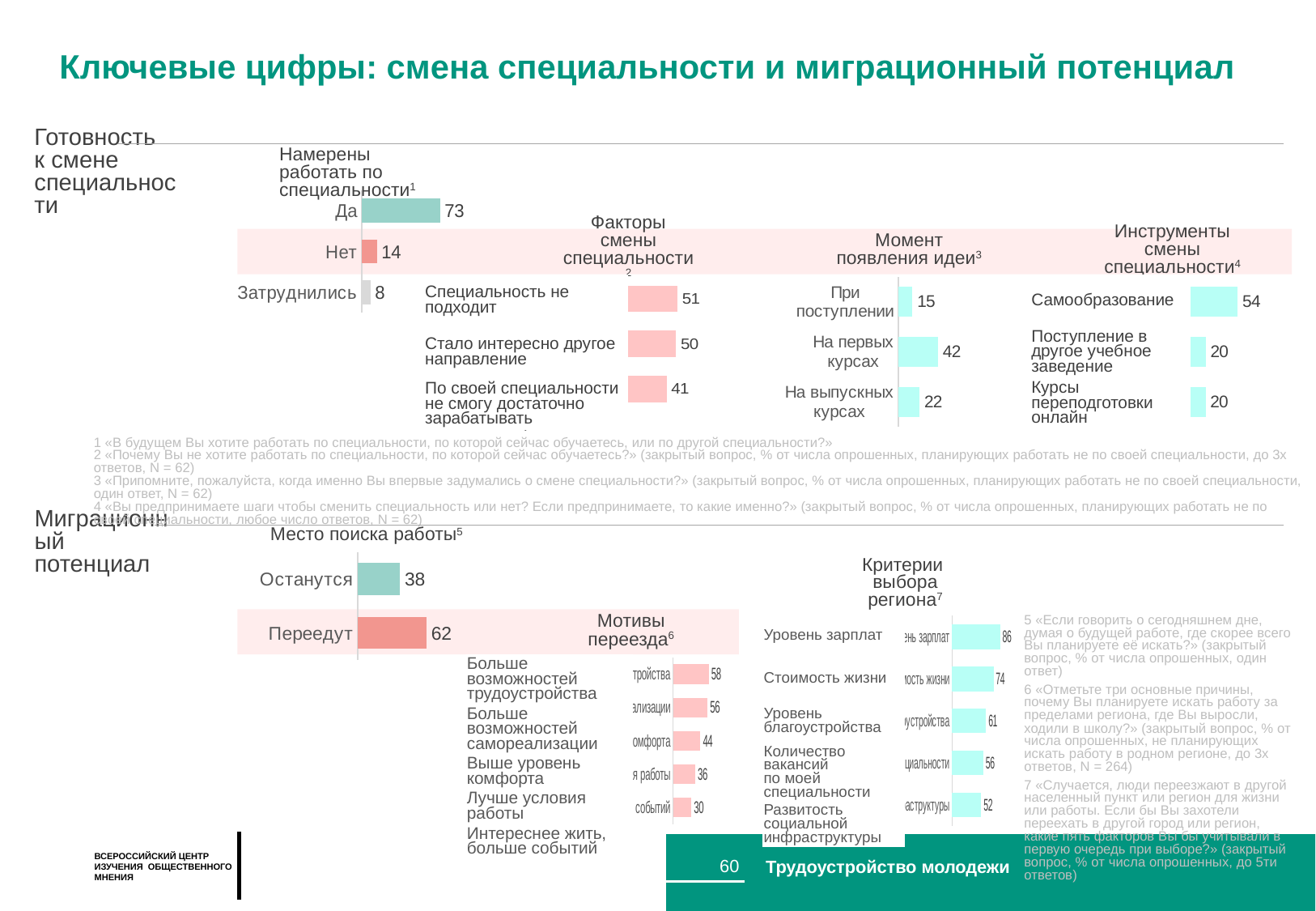

Ключевые цифры: смена специальности и миграционный потенциал
Готовность
к смене специальности
Намерены работать по специальности1

### Chart

| Category | Личное |
|---|---|
| Да | 73.0 |
| Нет | 14.0 |
| Затруднились | 8.0 |
Факторы смены специальности2
Момент появления идеи3
Инструменты смены специальности4

### Chart

| Category | Личное |
|---|---|
| Самообразование | 54.15131614595024 |
| Поступление в другое учебное заведение | 20.373872772972362 |
| Курсы переподготовки онлайн | 20.29568768559829 |

### Chart

| Category | Личное |
|---|---|
| Специальность не подходит | 51.40606556477785 |
| Стало интересно другое направление | 50.04635434034077 |
| По своей специальности не смогу достаточно зарабатывать | 41.42748657224973 |

### Chart

| Category | Личное |
|---|---|
| При поступлении | 14.679564077341249 |
| На первых курсах | 41.67751036255874 |
| На выпускных курсах | 22.302461300297107 |
| Специальность не подходит |
| --- |
| Стало интересно другое направление |
| По своей специальности не смогу достаточно зарабатывать |
| Самообразование |
| --- |
| Поступление в другое учебное заведение |
| Курсы переподготовки онлайн |
1 «В будущем Вы хотите работать по специальности, по которой сейчас обучаетесь, или по другой специальности?»
2 «Почему Вы не хотите работать по специальности, по которой сейчас обучаетесь?» (закрытый вопрос, % от числа опрошенных, планирующих работать не по своей специальности, до 3х ответов, N = 62)
3 «Припомните, пожалуйста, когда именно Вы впервые задумались о смене специальности?» (закрытый вопрос, % от числа опрошенных, планирующих работать не по своей специальности, один ответ, N = 62)
4 «Вы предпринимаете шаги чтобы сменить специальность или нет? Если предпринимаете, то какие именно?» (закрытый вопрос, % от числа опрошенных, планирующих работать не по своей специальности, любое число ответов, N = 62)
Миграционный потенциал
Место поиска работы5

### Chart

| Category | Личное |
|---|---|
| Останутся | 38.0 |
| Переедут | 62.0 |
Критерии
выбора региона7
Мотивы переезда6
5 «Если говорить о сегодняшнем дне, думая о будущей работе, где скорее всего Вы планируете её искать?» (закрытый вопрос, % от числа опрошенных, один ответ)
6 «Отметьте три основные причины, почему Вы планируете искать работу за пределами региона, где Вы выросли, ходили в школу?» (закрытый вопрос, % от числа опрошенных, не планирующих искать работу в родном регионе, до 3х ответов, N = 264)
7 «Случается, люди переезжают в другой населенный пункт или регион для жизни или работы. Если бы Вы захотели переехать в другой город или регион, какие пять факторов Вы бы учитывали в первую очередь при выборе?» (закрытый вопрос, % от числа опрошенных, до 5ти ответов)

### Chart

| Category | Личное |
|---|---|
| Уровень зарплат | 85.69361163162756 |
| Стоимость жизни | 73.88703985395986 |
| Уровень благоустройства | 60.6238895619578 |
| Количество вакансий по моей специальности | 55.699101940758275 |
| Развитость социальной инфраструктуры | 52.19631429862529 |
| Уровень зарплат |
| --- |
| Стоимость жизни |
| Уровень благоустройства |
| Количество вакансий по моей специальности |
| Развитость социальной инфраструктуры |

### Chart

| Category | Личное |
|---|---|
| Больше возможностей трудоустройства | 58.06602199706103 |
| Больше возможностей самореализации | 55.78026950067951 |
| Выше уровень комфорта | 44.290742395466474 |
| Лучше условия работы | 35.91174970920005 |
| Интереснее жить, больше событий | 29.697548228748087 |
| Больше возможностей трудоустройства |
| --- |
| Больше возможностей самореализации |
| Выше уровень комфорта |
| Лучше условия работы |
| Интереснее жить, больше событий |
60